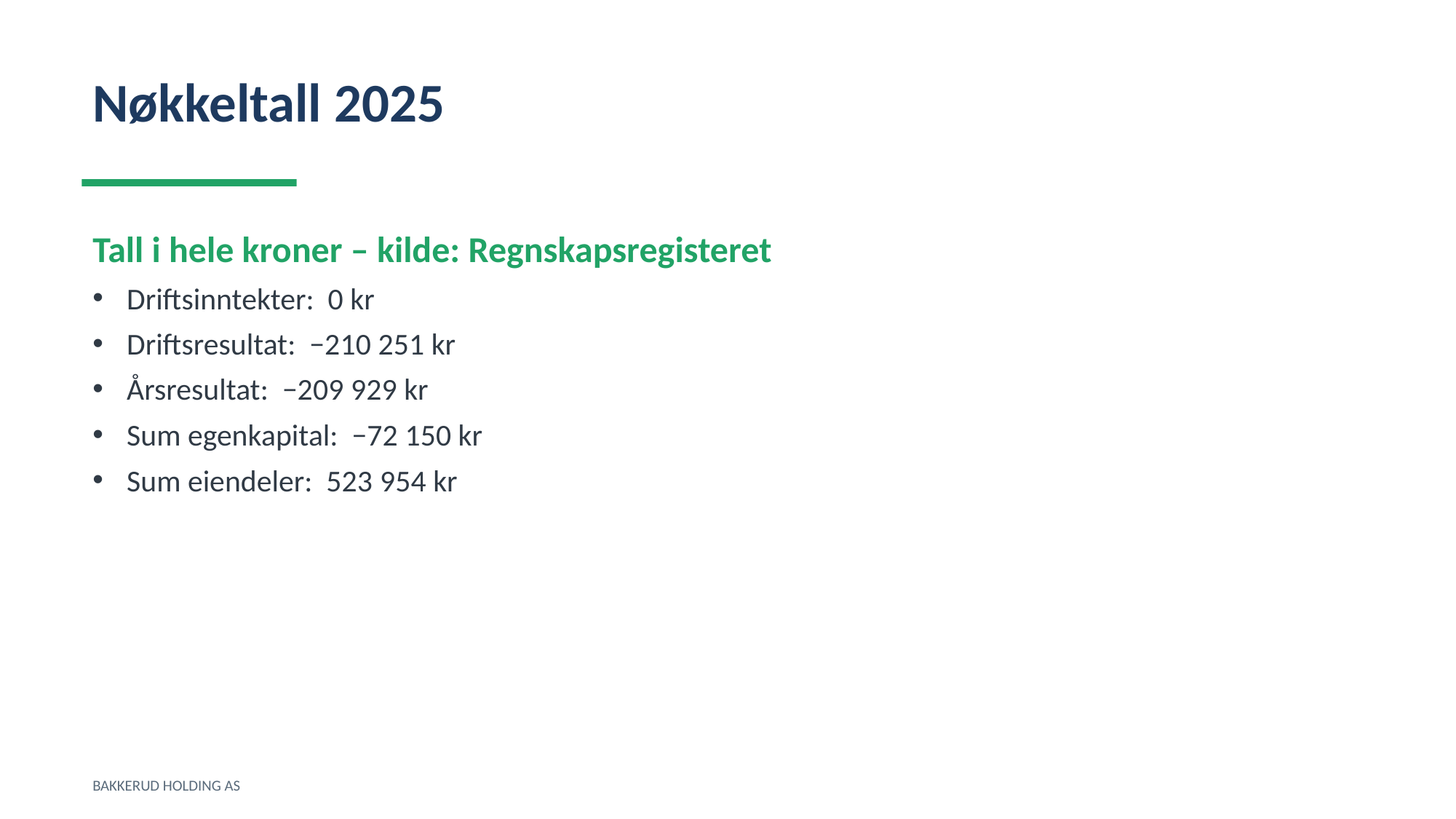

Nøkkeltall 2025

Tall i hele kroner – kilde: Regnskapsregisteret
Driftsinntekter:  0 kr
Driftsresultat:  −210 251 kr
Årsresultat:  −209 929 kr
Sum egenkapital:  −72 150 kr
Sum eiendeler:  523 954 kr
BAKKERUD HOLDING AS